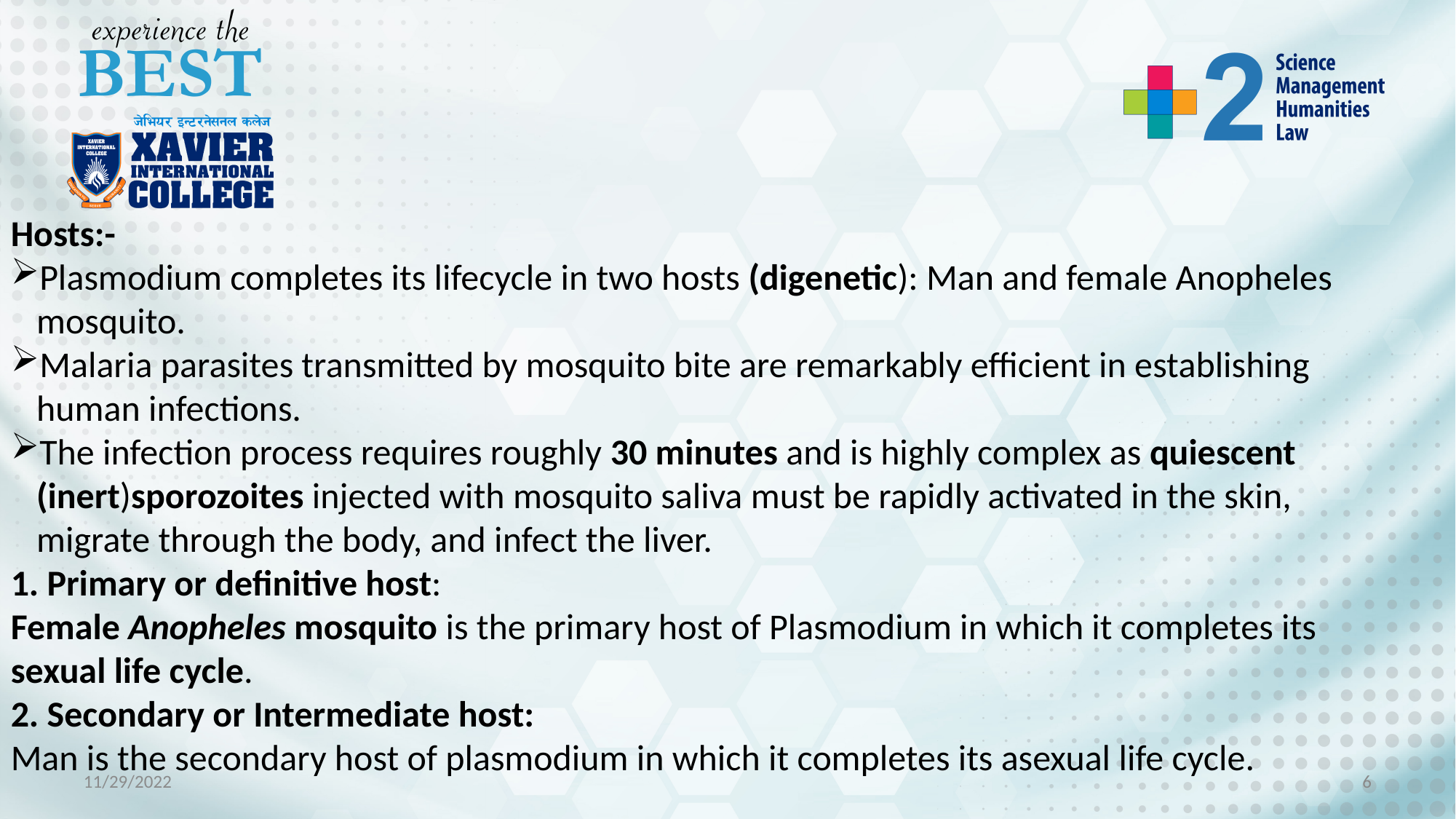

Hosts:-
Plasmodium completes its lifecycle in two hosts (digenetic): Man and female Anopheles mosquito.
Malaria parasites transmitted by mosquito bite are remarkably efficient in establishing human infections.
The infection process requires roughly 30 minutes and is highly complex as quiescent (inert)sporozoites injected with mosquito saliva must be rapidly activated in the skin, migrate through the body, and infect the liver.
1. Primary or definitive host:
Female Anopheles mosquito is the primary host of Plasmodium in which it completes its sexual life cycle.
2. Secondary or Intermediate host:
Man is the secondary host of plasmodium in which it completes its asexual life cycle.

11/29/2022
6